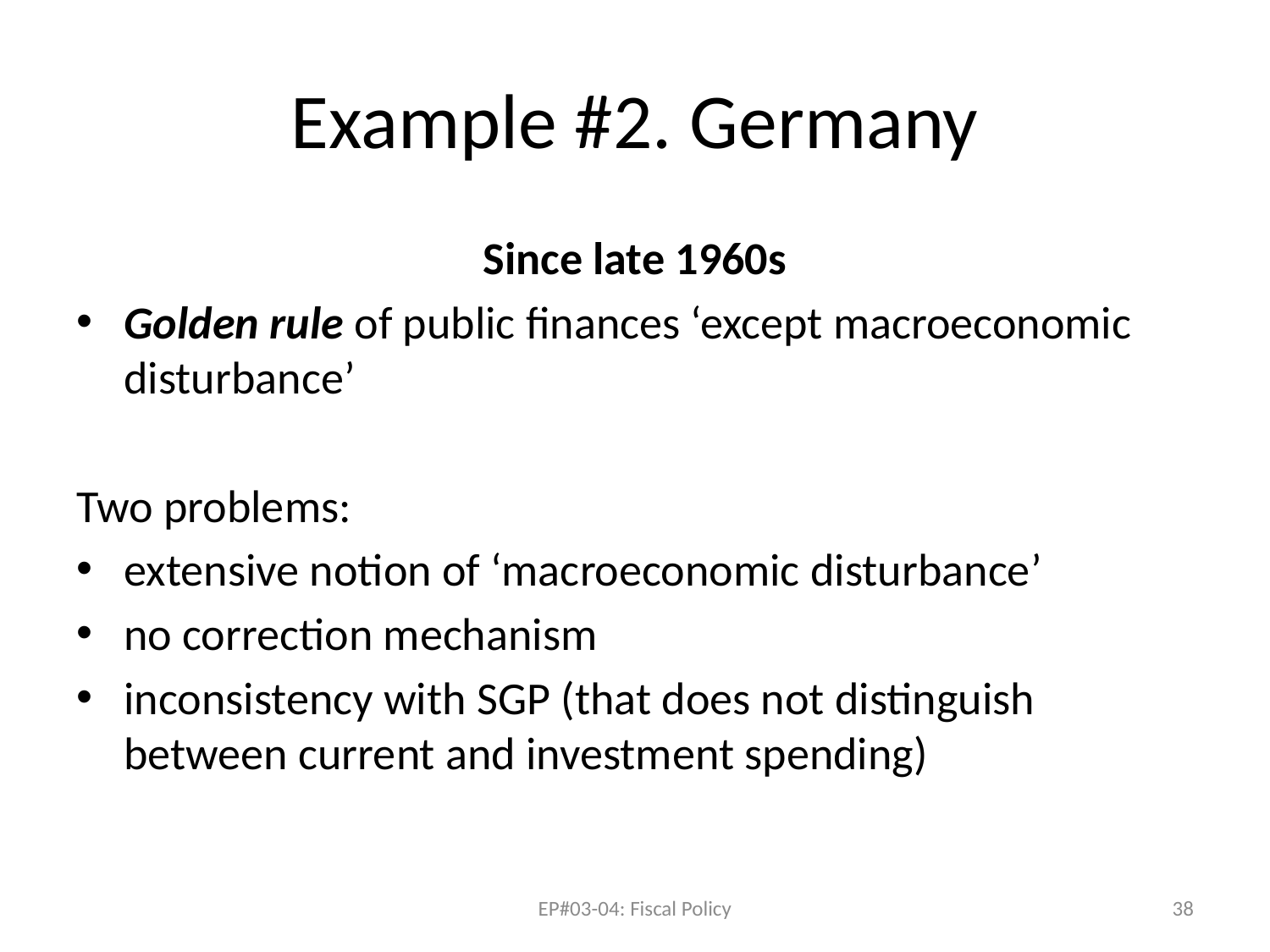

# Example #2. Germany
Since late 1960s
Golden rule of public finances ‘except macroeconomic disturbance’

Two problems:
extensive notion of ‘macroeconomic disturbance’
no correction mechanism
inconsistency with SGP (that does not distinguish between current and investment spending)
EP#03-04: Fiscal Policy
38